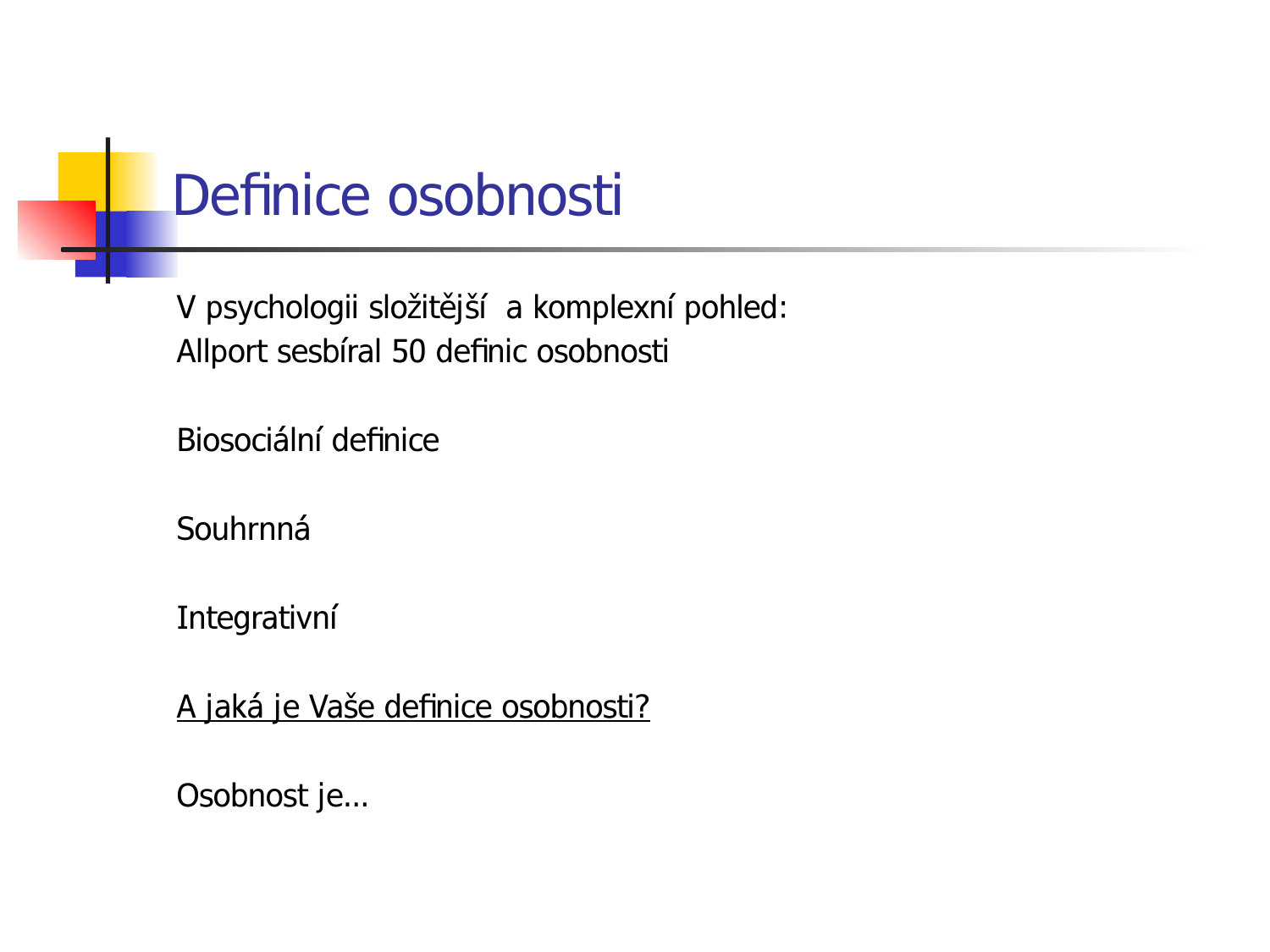

# Definice osobnosti
V psychologii složitější  a komplexní pohled:
Allport sesbíral 50 definic osobnosti

Biosociální definice

Souhrnná

Integrativní

A jaká je Vaše definice osobnosti?

Osobnost je…